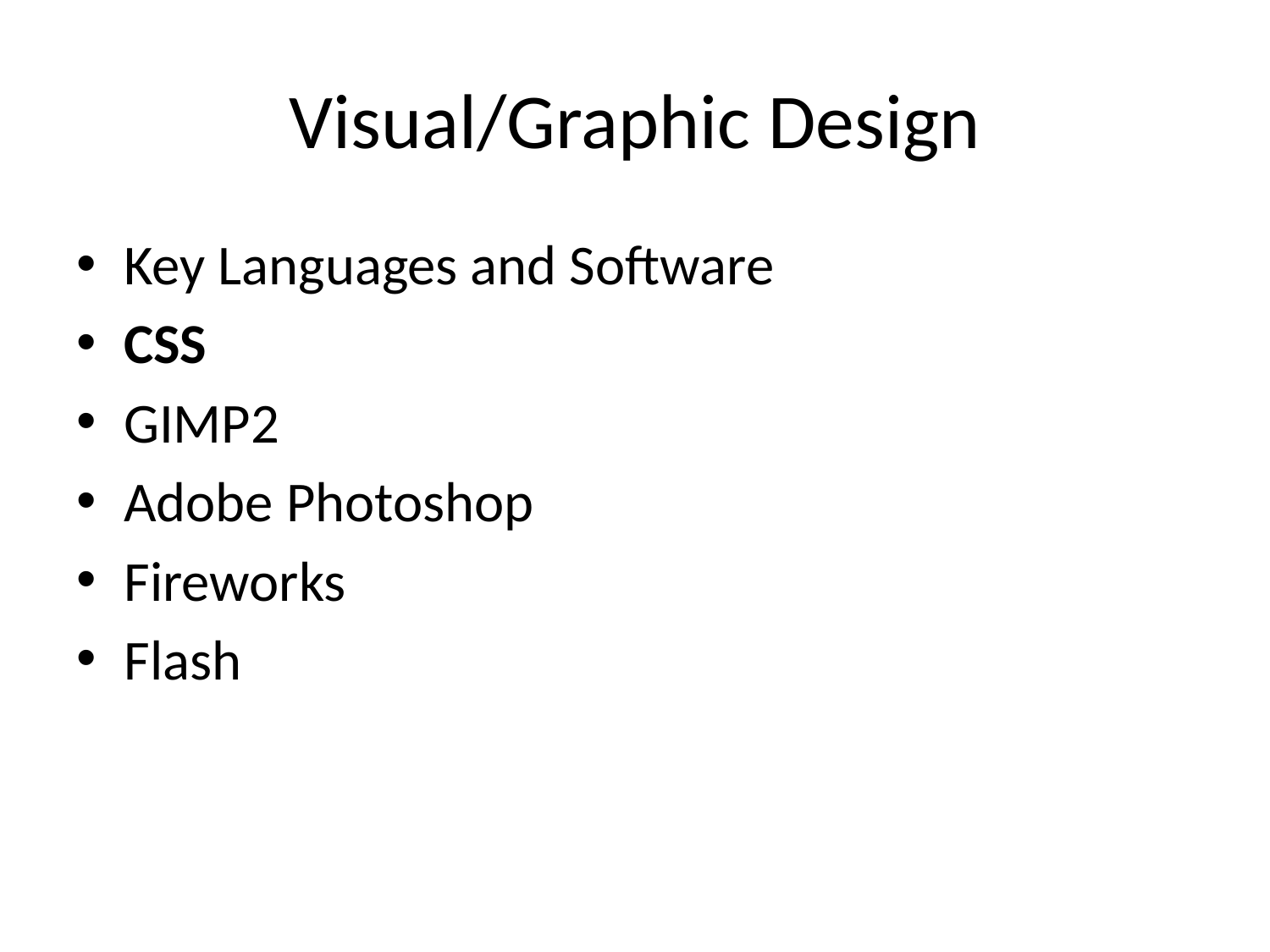

# Visual/Graphic Design
Key Languages and Software
CSS
GIMP2
Adobe Photoshop
Fireworks
Flash